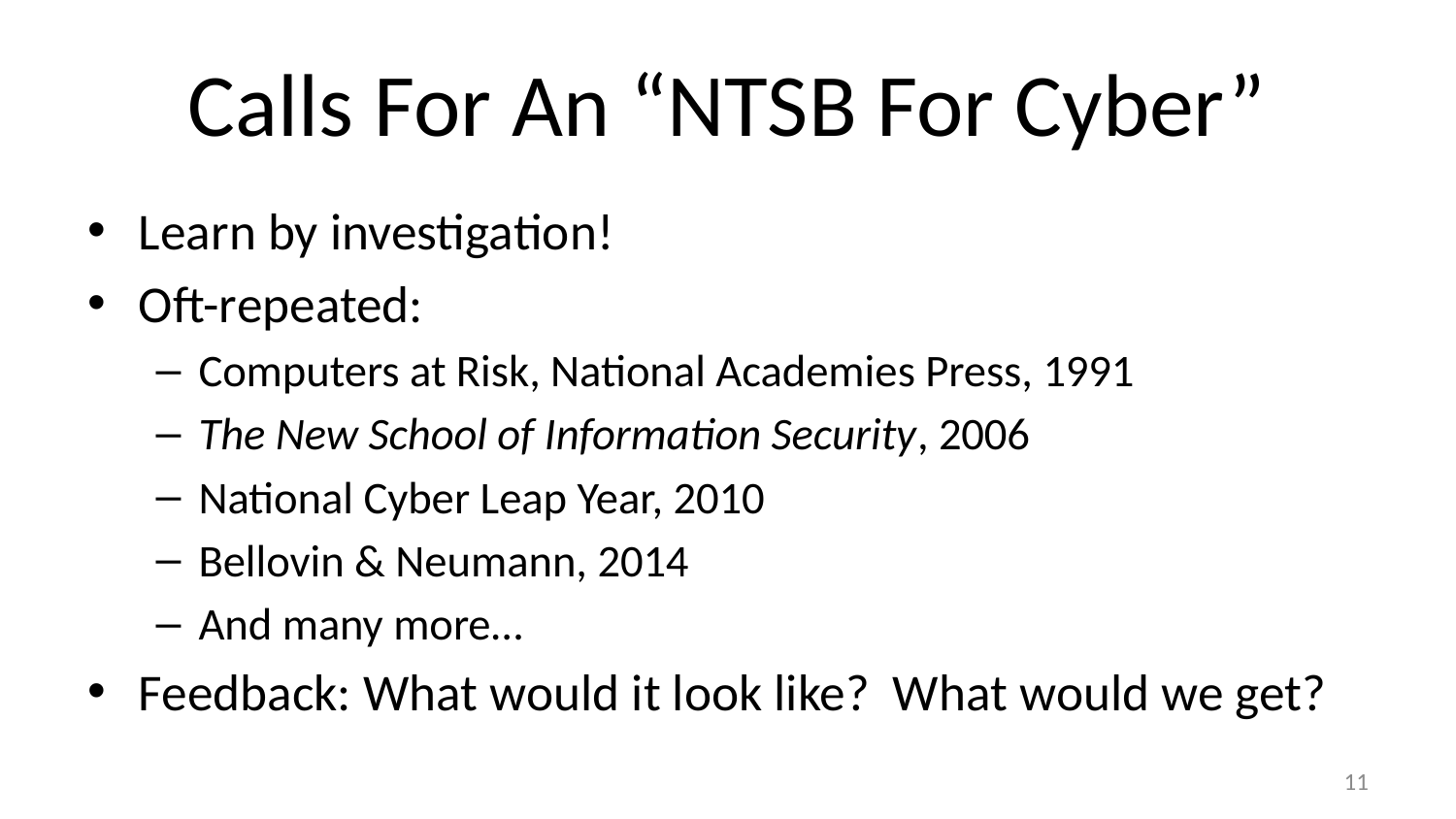

# Calls For An “NTSB For Cyber”
Learn by investigation!
Oft-repeated:
Computers at Risk, National Academies Press, 1991
The New School of Information Security, 2006
National Cyber Leap Year, 2010
Bellovin & Neumann, 2014
And many more…
Feedback: What would it look like?  What would we get?
11